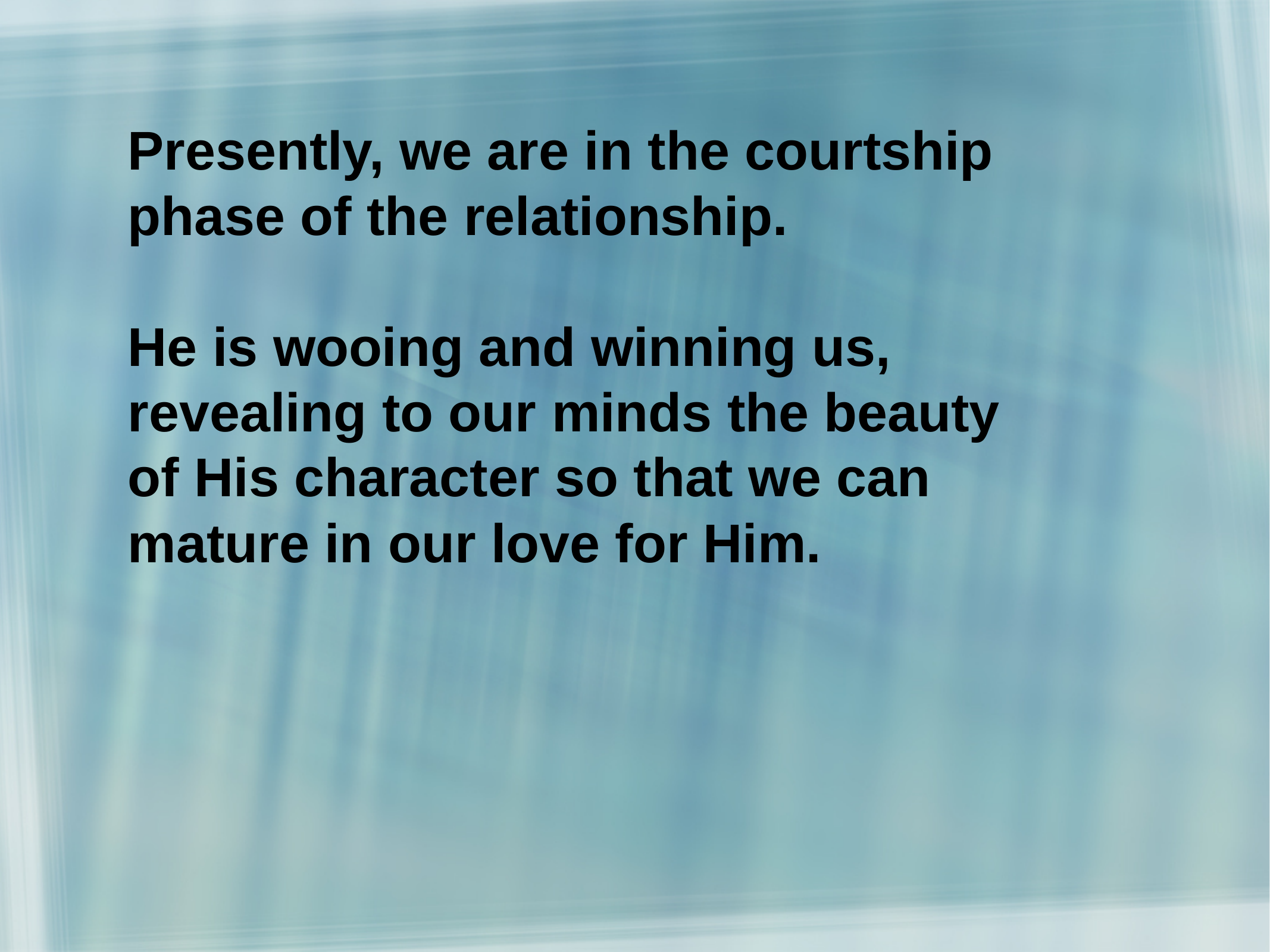

Presently, we are in the courtship
phase of the relationship.
He is wooing and winning us,
revealing to our minds the beauty
of His character so that we can
mature in our love for Him.